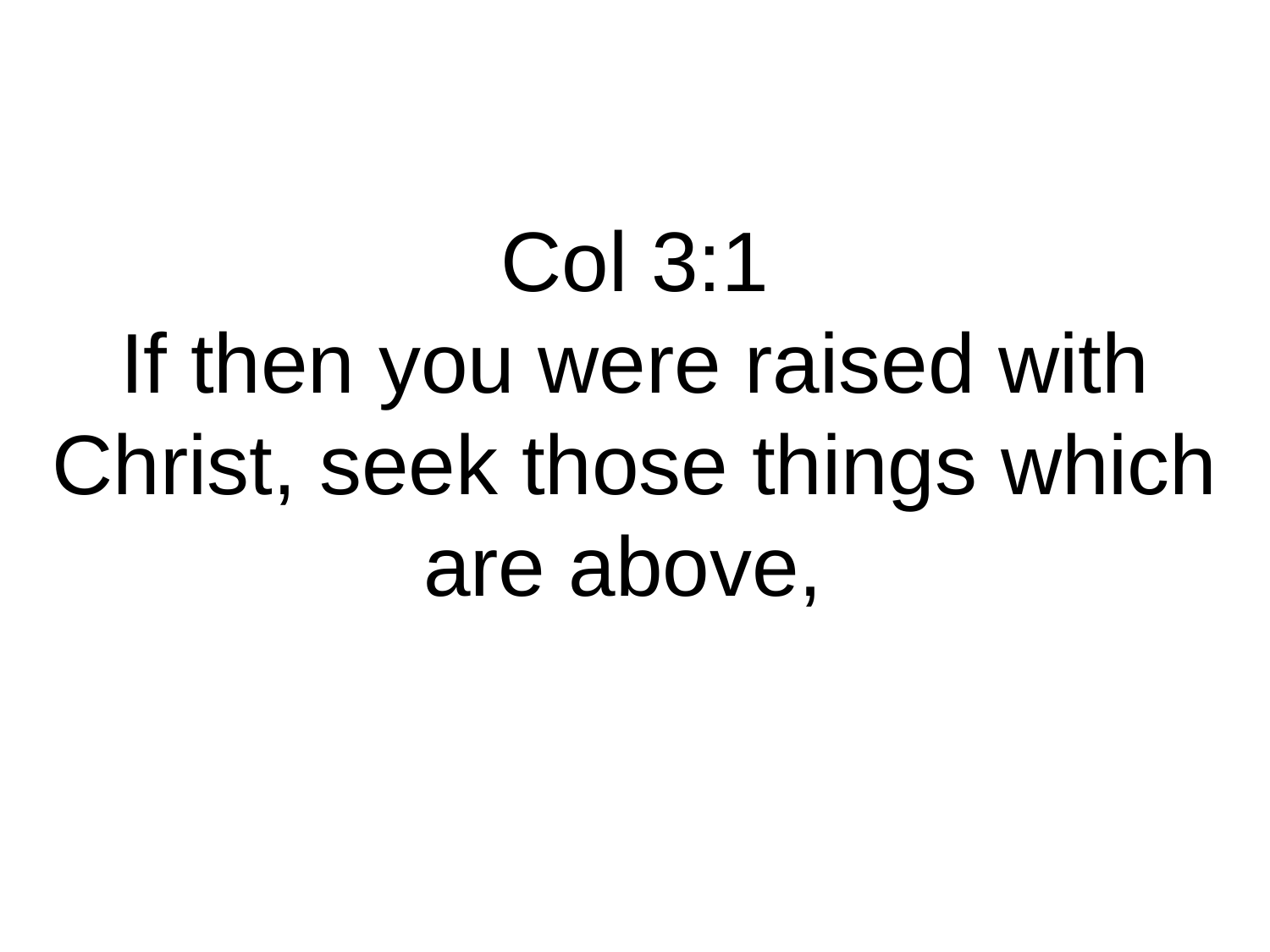

Col 3:1
If then you were raised with Christ, seek those things which are above,